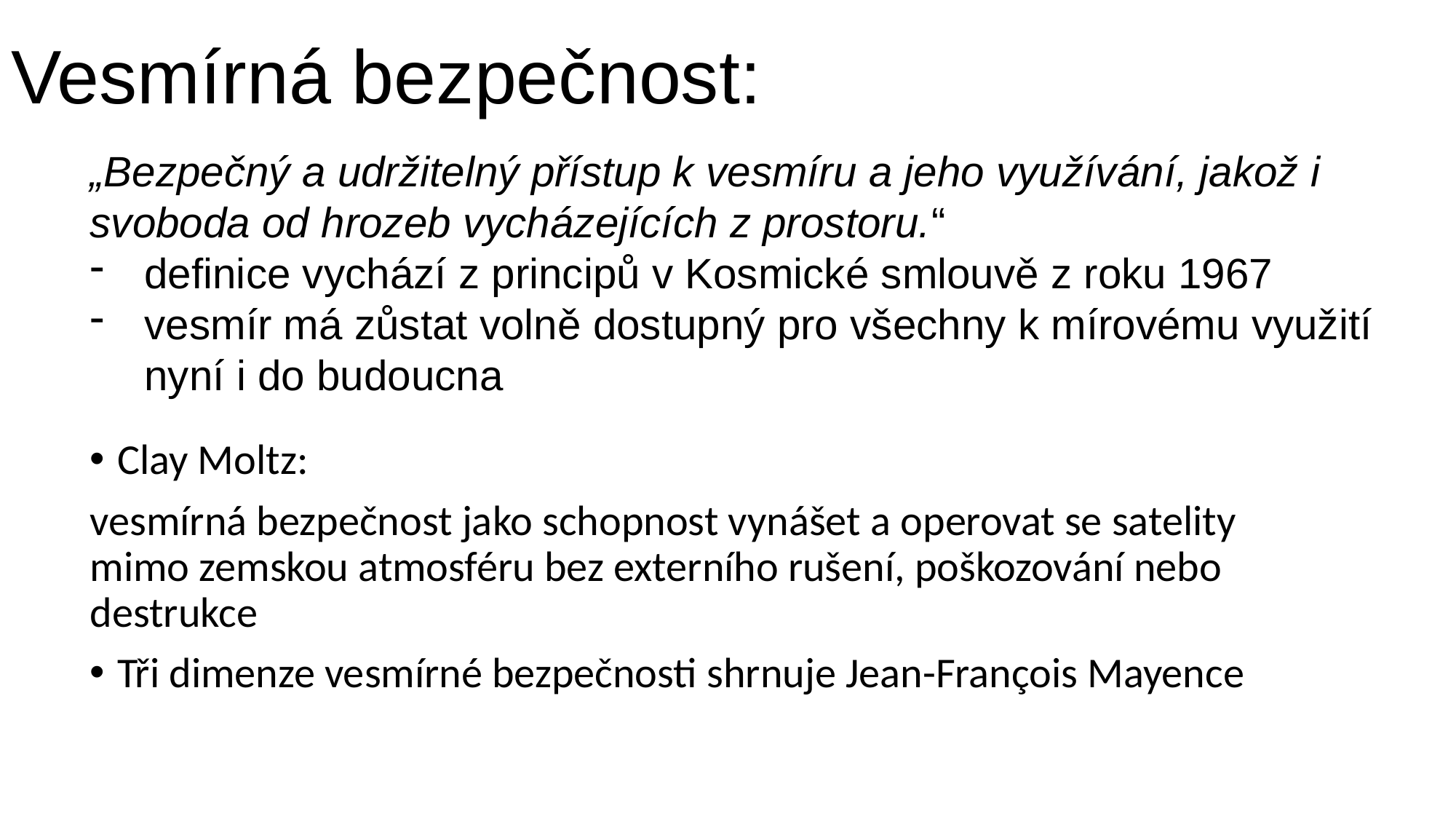

# Vesmírná bezpečnost:
„Bezpečný a udržitelný přístup k vesmíru a jeho využívání, jakož i svoboda od hrozeb vycházejících z prostoru.“
definice vychází z principů v Kosmické smlouvě z roku 1967
vesmír má zůstat volně dostupný pro všechny k mírovému využití nyní i do budoucna
Clay Moltz:
vesmírná bezpečnost jako schopnost vynášet a operovat se satelity mimo zemskou atmosféru bez externího rušení, poškozování nebo destrukce
Tři dimenze vesmírné bezpečnosti shrnuje Jean-François Mayence